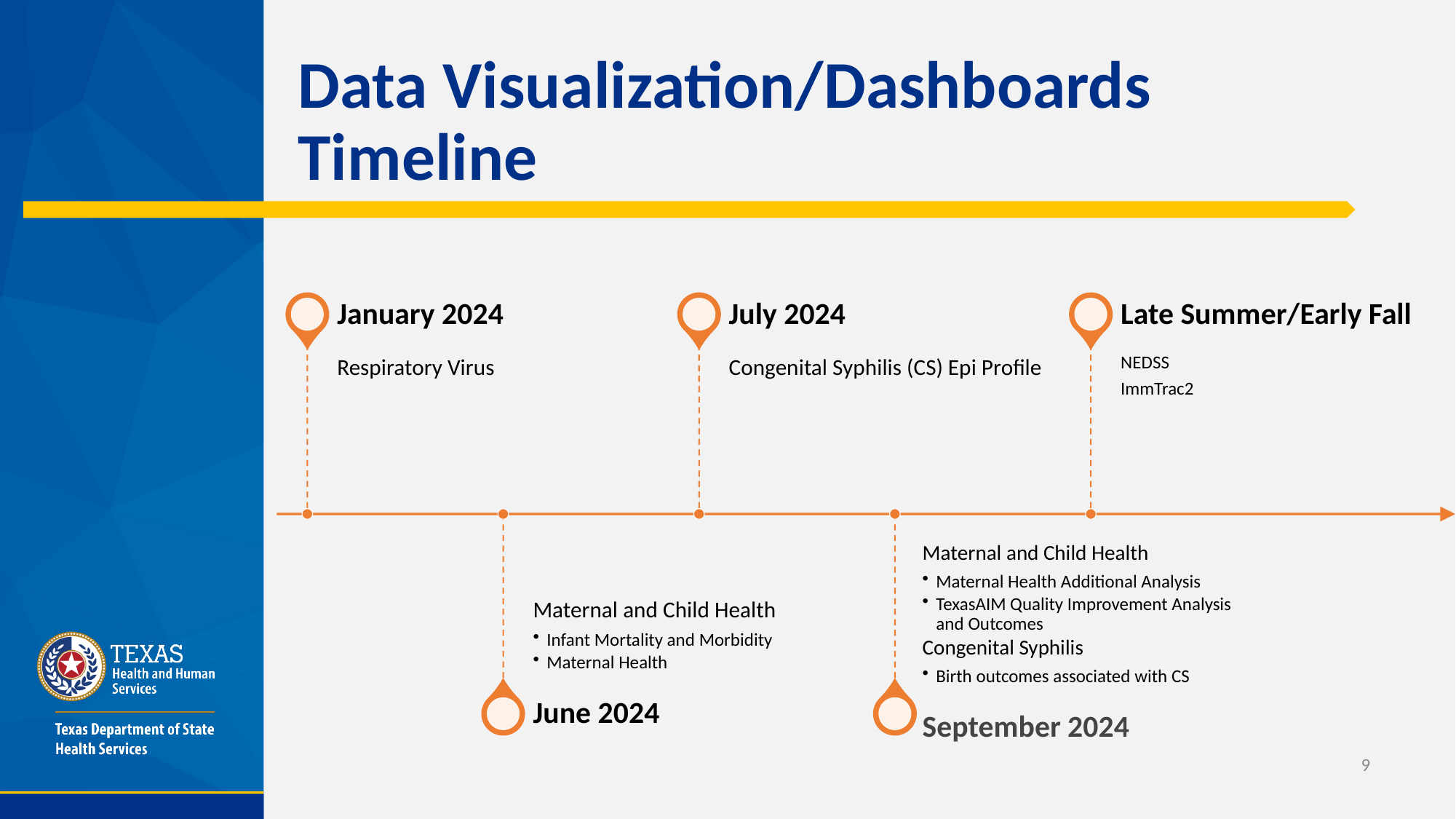

# Data Visualization/Dashboards Timeline
Respiratory Virus
January 2024
Maternal and Child Health
Infant Mortality and Morbidity
Maternal Health
June 2024
Congenital Syphilis (CS) Epi Profile
July 2024
Maternal and Child Health
Maternal Health Additional Analysis
TexasAIM Quality Improvement Analysis and Outcomes
Congenital Syphilis
Birth outcomes associated with CS
September 2024
NEDSS
ImmTrac2
Late Summer/Early Fall